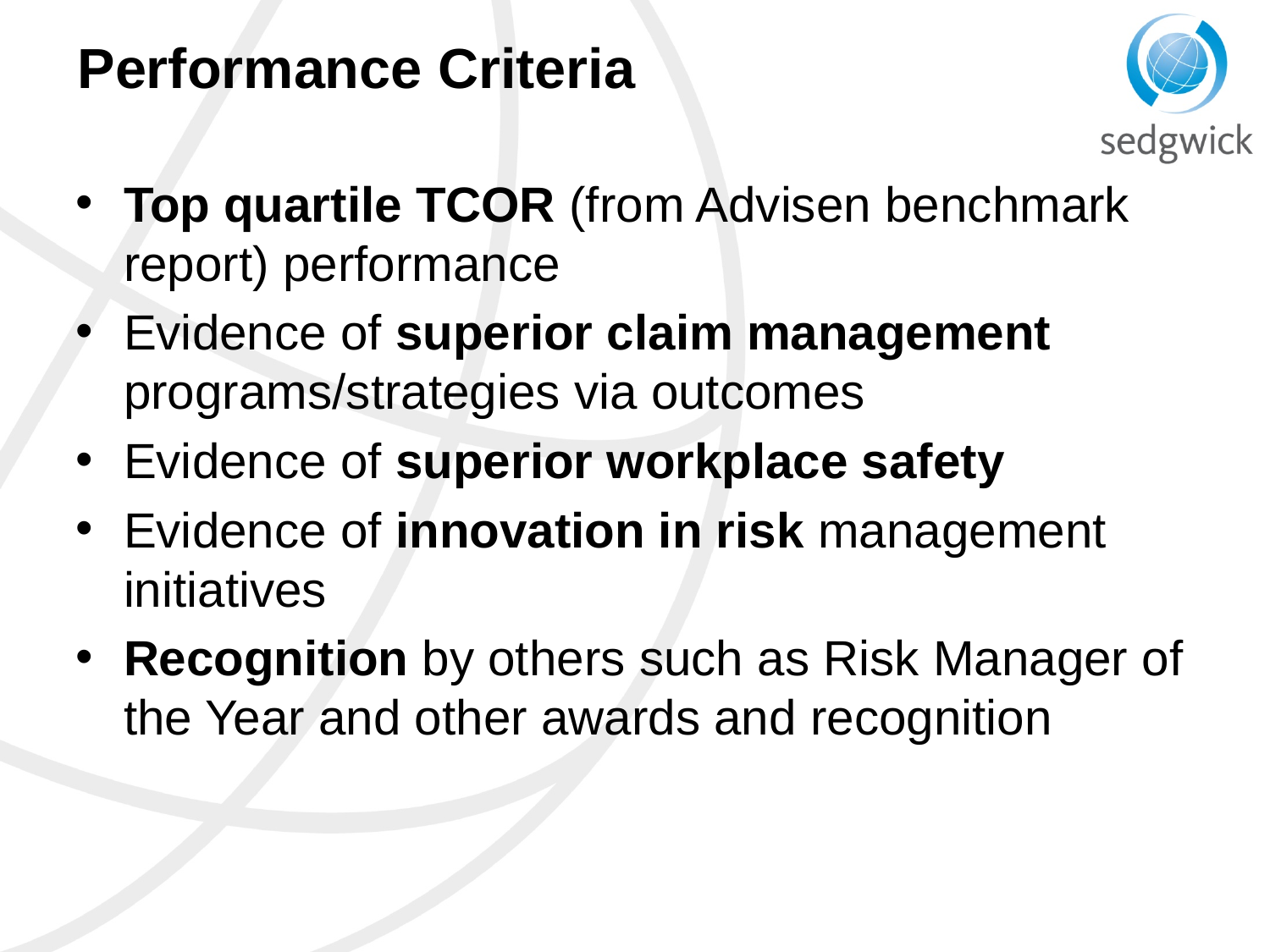

# Performance Criteria
Top quartile TCOR (from Advisen benchmark report) performance
Evidence of superior claim management programs/strategies via outcomes
Evidence of superior workplace safety
Evidence of innovation in risk management initiatives
Recognition by others such as Risk Manager of the Year and other awards and recognition